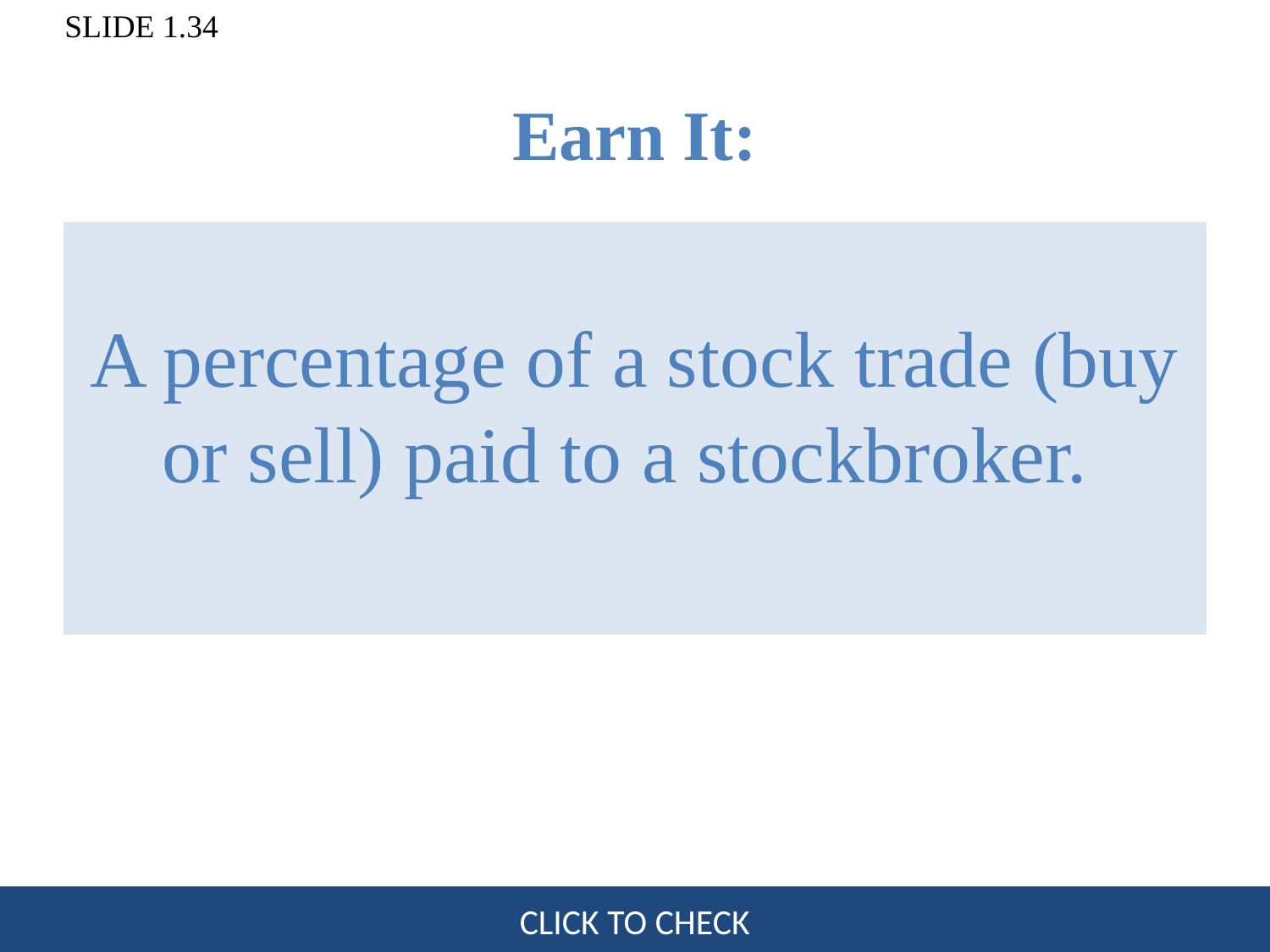

# Earn It:

A percentage of a stock trade (buy or sell) paid to a stockbroker.
CLICK TO CHECK